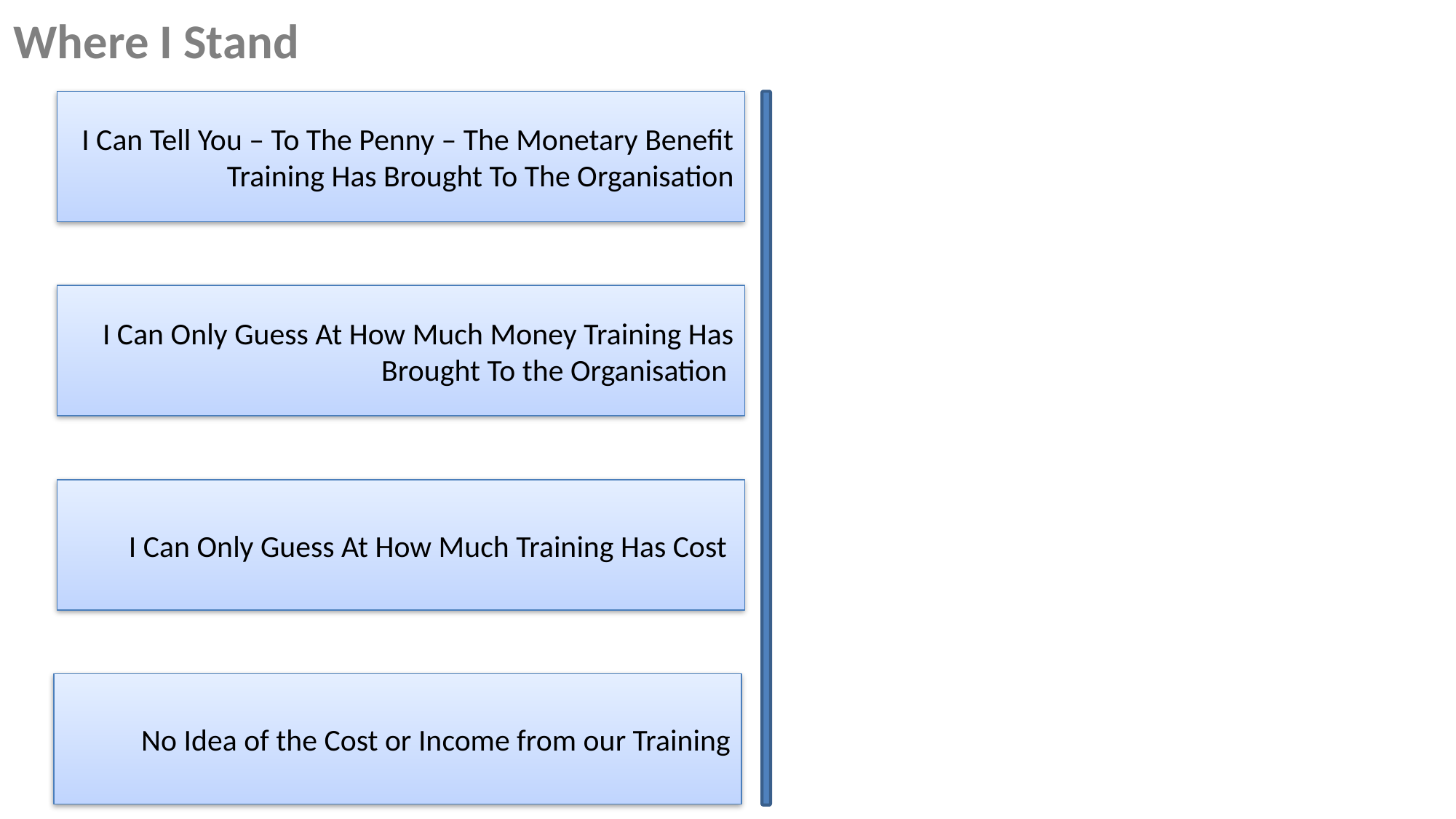

Where I Stand
I Can Tell You – To The Penny – The Monetary Benefit Training Has Brought To The Organisation
I Can Only Guess At How Much Money Training Has Brought To the Organisation

I Can Only Guess At How Much Training Has Cost
No Idea of the Cost or Income from our Training